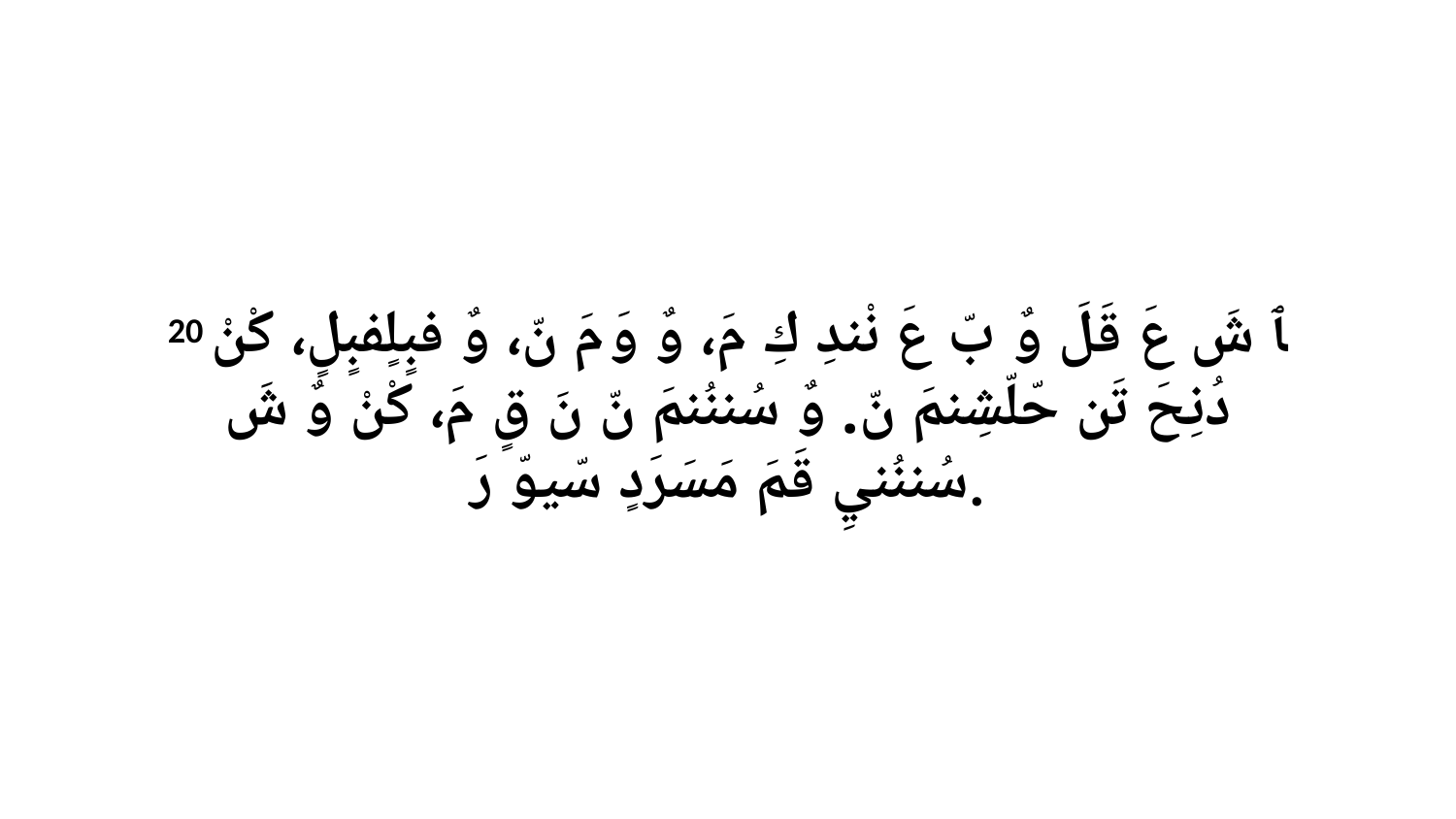

20 ﭑ شَ عَ قَلَ وٌ بّ عَ نْندِ كِ مَ، وٌ وَ مَ نّ، وٌ فبٍلٍفبٍلٍ، كْنْ دُنِحَ تَن حّلّشِنمَ نّ. وٌ سُننُنمَ نّ نَ قٍ مَ، كْنْ وٌ شَ سُننُنيِ قَمَ مَسَرَدٍ سّيوّ رَ.